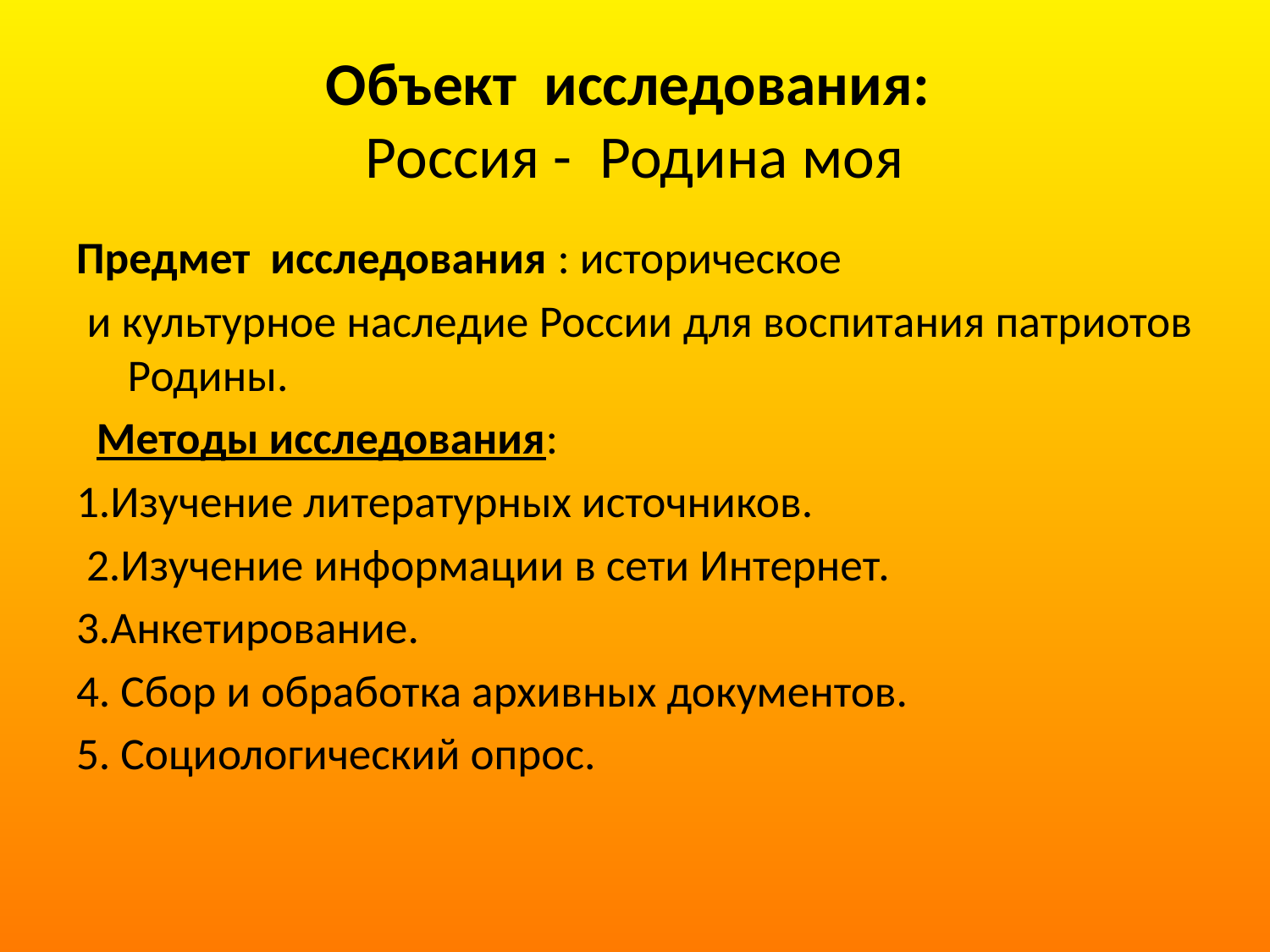

# Объект  исследования: Россия -  Родина моя
Предмет  исследования : историческое
 и культурное наследие России для воспитания патриотов  Родины.
  Методы исследования:
1.Изучение литературных источников.
 2.Изучение информации в сети Интернет.
3.Анкетирование.
4. Сбор и обработка архивных документов.
5. Социологический опрос.